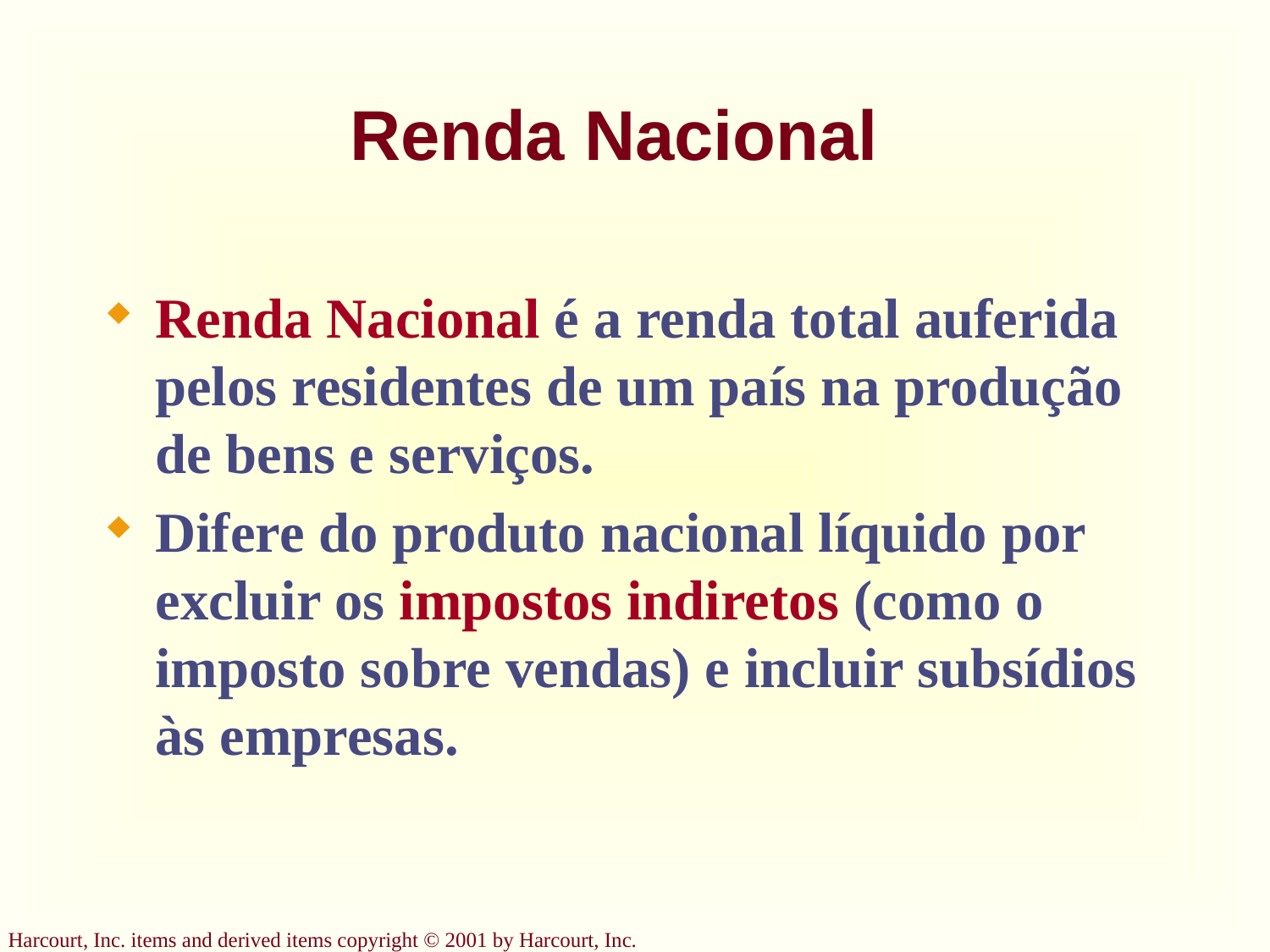

# Renda Nacional
Renda Nacional é a renda total auferida pelos residentes de um país na produção de bens e serviços.
Difere do produto nacional líquido por excluir os impostos indiretos (como o imposto sobre vendas) e incluir subsídios às empresas.